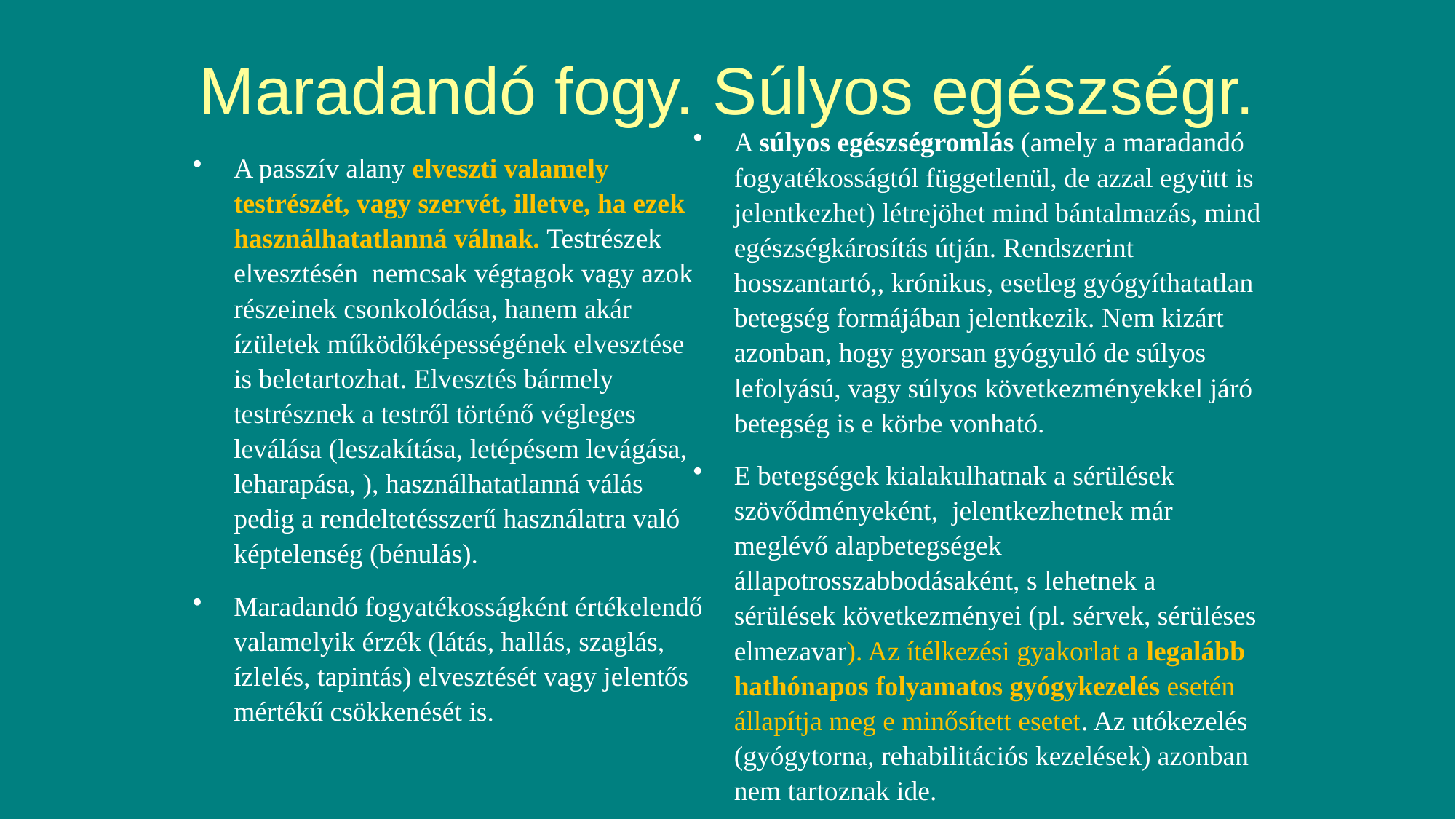

# Maradandó fogy. Súlyos egészségr.
A súlyos egészségromlás (amely a maradandó fogyatékosságtól függetlenül, de azzal együtt is jelentkezhet) létrejöhet mind bántalmazás, mind egészségkárosítás útján. Rendszerint hosszantartó,, krónikus, esetleg gyógyíthatatlan betegség formájában jelentkezik. Nem kizárt azonban, hogy gyorsan gyógyuló de súlyos lefolyású, vagy súlyos következményekkel járó betegség is e körbe vonható.
E betegségek kialakulhatnak a sérülések szövődményeként,  jelentkezhetnek már meglévő alapbetegségek állapotrosszabbodásaként, s lehetnek a sérülések következményei (pl. sérvek, sérüléses elmezavar). Az ítélkezési gyakorlat a legalább hathónapos folyamatos gyógykezelés esetén állapítja meg e minősített esetet. Az utókezelés (gyógytorna, rehabilitációs kezelések) azonban nem tartoznak ide.

A passzív alany elveszti valamely testrészét, vagy szervét, illetve, ha ezek használhatatlanná válnak. Testrészek elvesztésén  nemcsak végtagok vagy azok részeinek csonkolódása, hanem akár ízületek működőképességének elvesztése is beletartozhat. Elvesztés bármely testrésznek a testről történő végleges leválása (leszakítása, letépésem levágása, leharapása, ), használhatatlanná válás pedig a rendeltetésszerű használatra való képtelenség (bénulás).
Maradandó fogyatékosságként értékelendő valamelyik érzék (látás, hallás, szaglás, ízlelés, tapintás) elvesztését vagy jelentős mértékű csökkenését is.